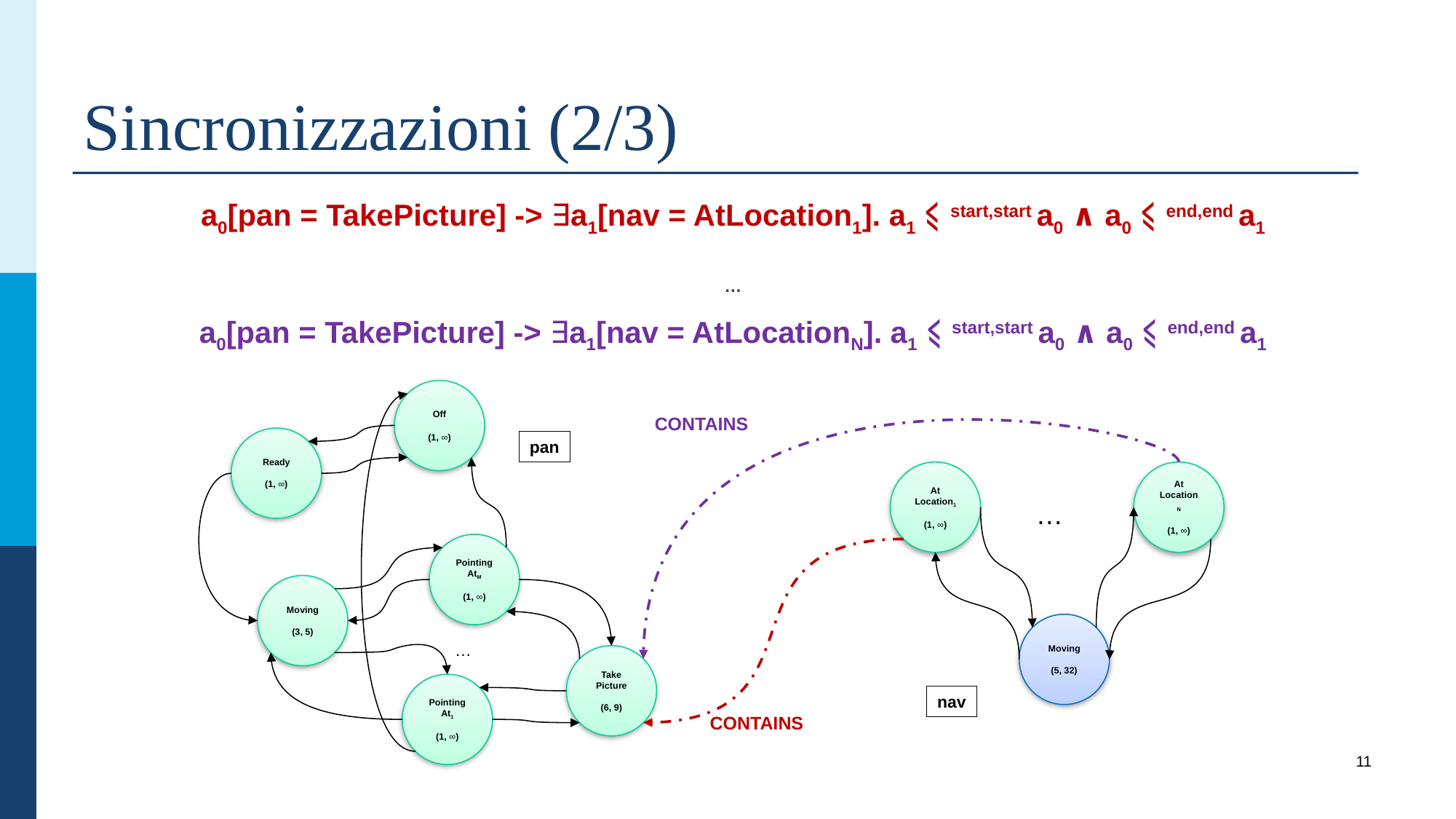

# Sincronizzazioni (2/3)
a0[pan = TakePicture] -> ∃a1[nav = AtLocation1]. a1 ⩽ start,start a0 ∧ a0 ⩽ end,end a1
…
a0[pan = TakePicture] -> ∃a1[nav = AtLocationN]. a1 ⩽ start,start a0 ∧ a0 ⩽ end,end a1

Off

(1, ∞)
Ready

(1, ∞)
pan
PointingAtM

(1, ∞)
Moving

(3, 5)
…
Take
Picture

(6, 9)
PointingAt1

(1, ∞)
CONTAINS
At
Location1

(1, ∞)
At
LocationN

(1, ∞)
Moving

(5, 32)
nav
…
CONTAINS
11